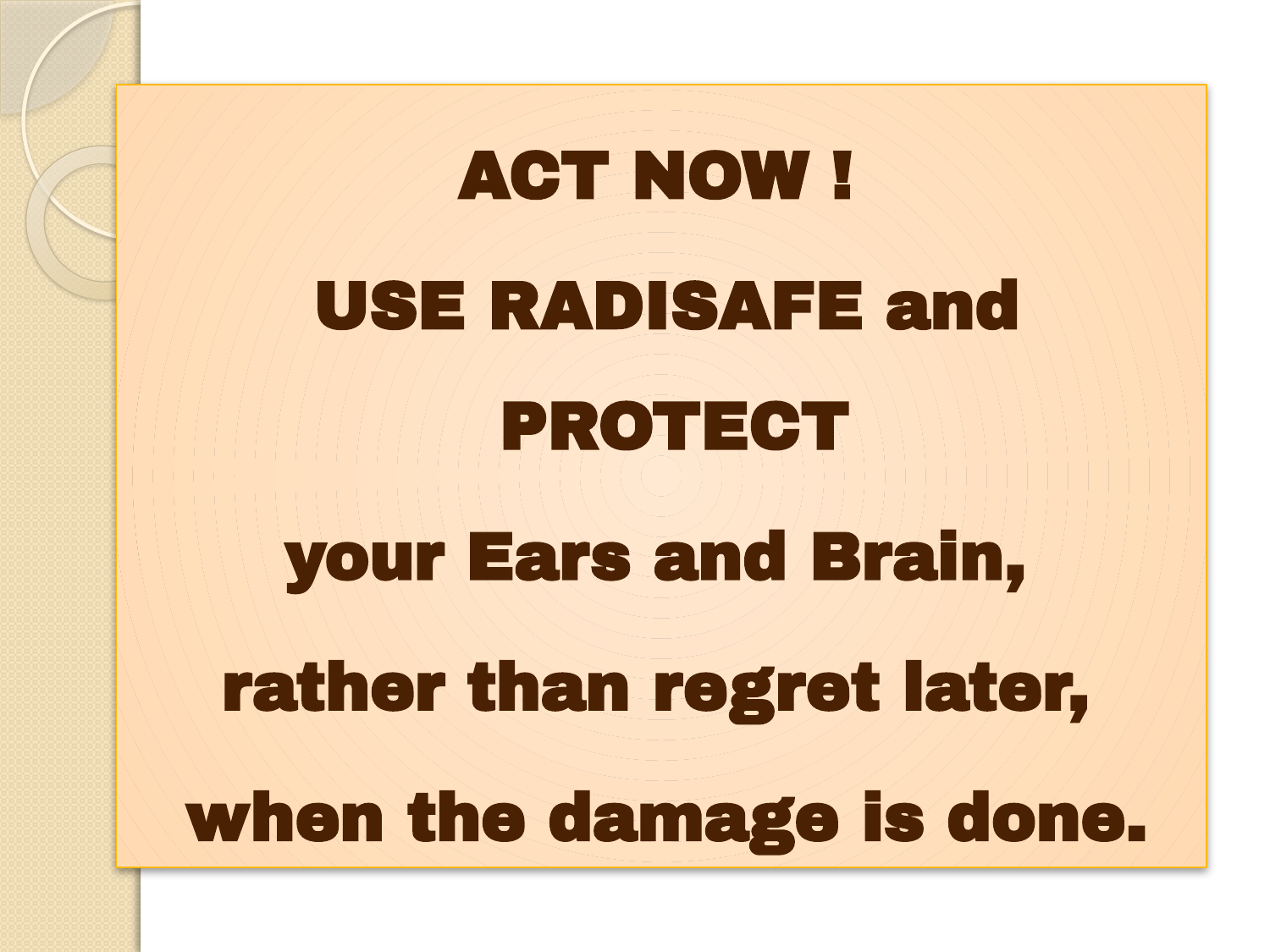

ACT NOW !
USE RADISAFE and PROTECT
your Ears and Brain,
rather than regret later,
when the damage is done.